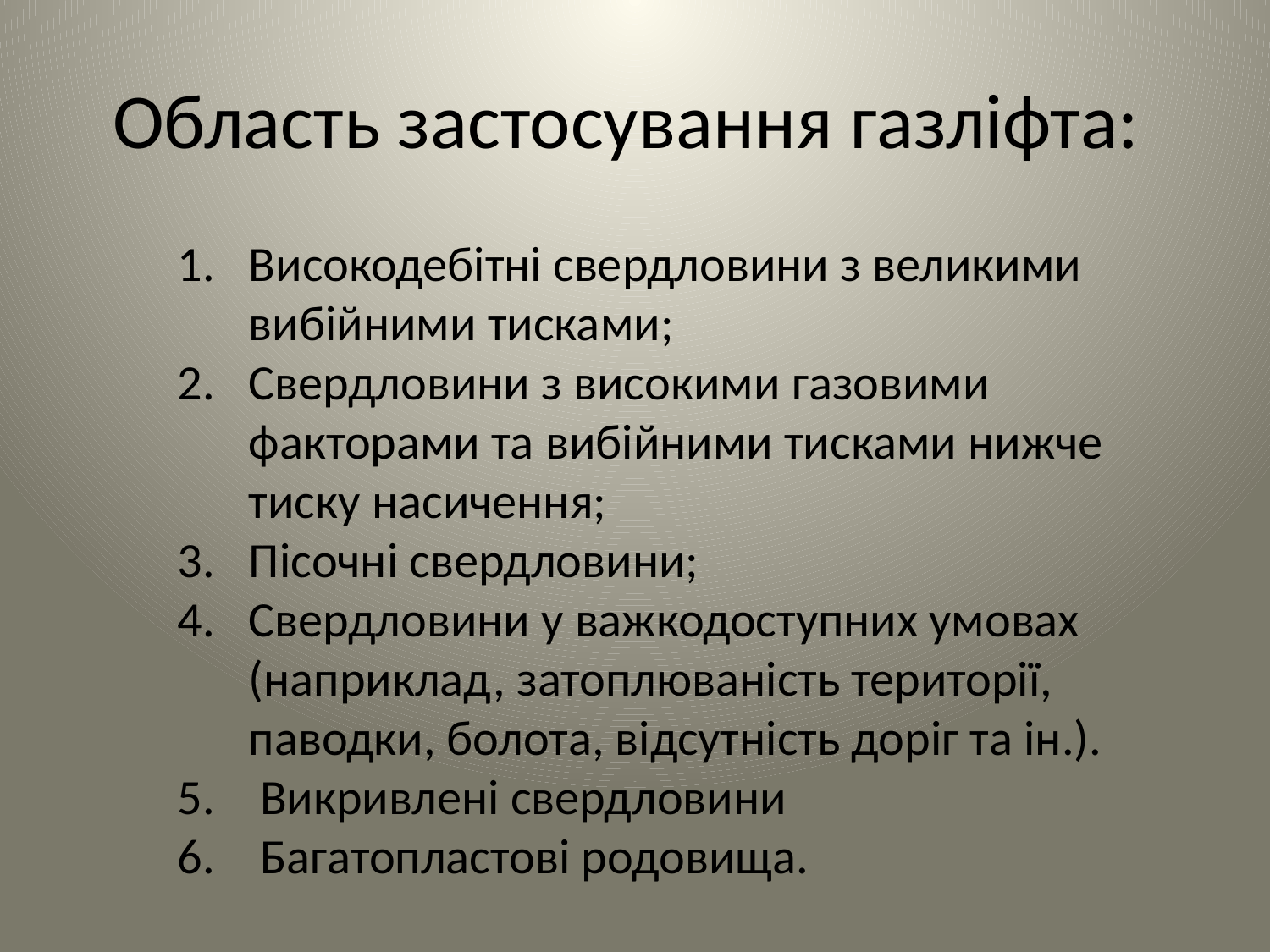

# Область застосування газліфта:
Високодебітні свердловини з великими вибійними тисками;
Свердловини з високими газовими факторами та вибійними тисками нижче тиску насичення;
Пісочні свердловини;
Свердловини у важкодоступних умовах (наприклад, затоплюваність території, паводки, болота, відсутність доріг та ін.).
 Викривлені свердловини
 Багатопластові родовища.